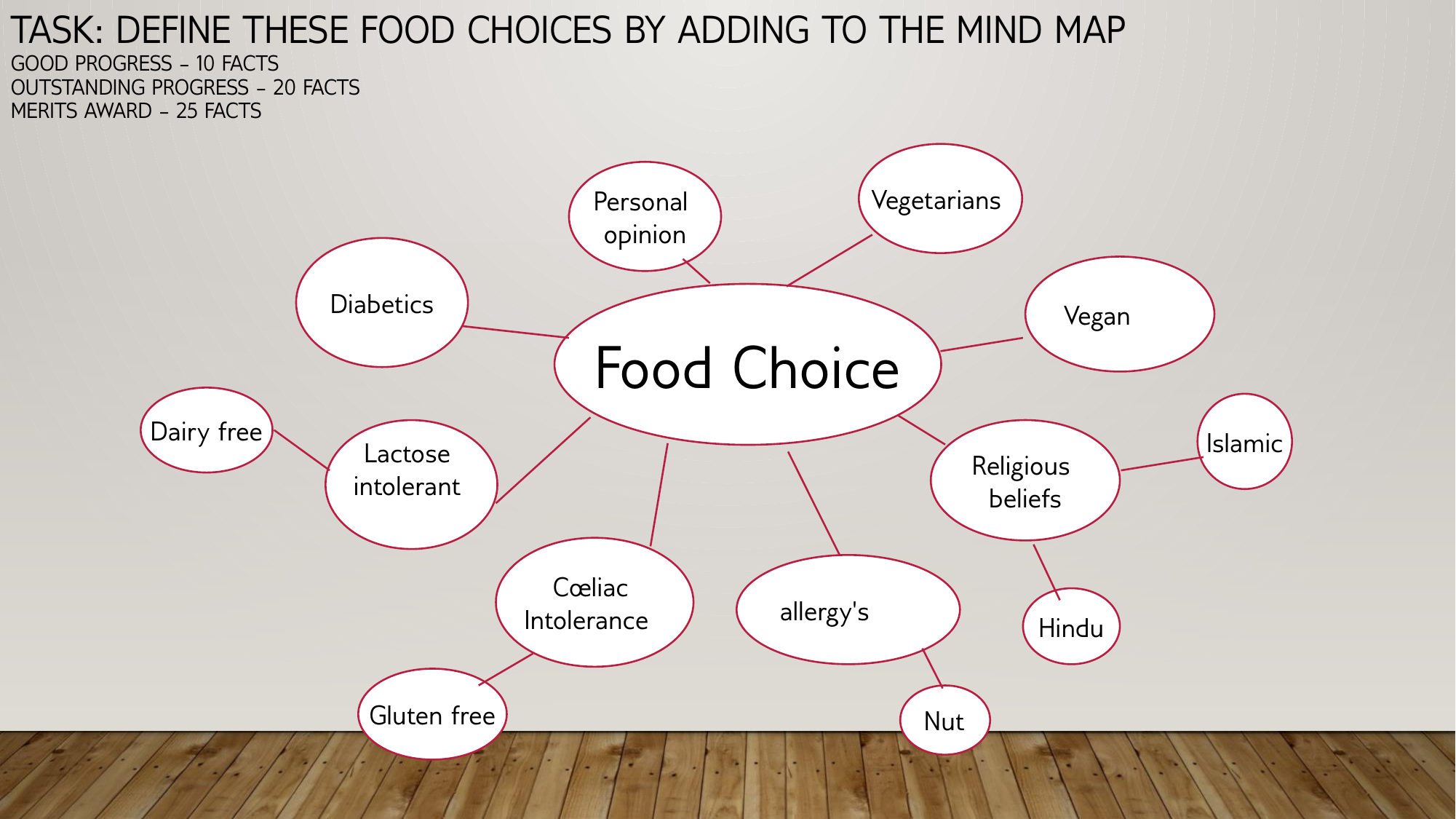

Task: Define these food choices by adding to the mind map
Good progress – 10 facts
Outstanding progress – 20 Facts
Merits award – 25 facts
Vegetarians
Personal
opinion

Diabetics
Vegan

Food Choice

Dairy free
Islamic

Lactose
intolerant

Religious
beliefs

Coeliac
Intolerance

allergy's
Hindu

Gluten free
Nut